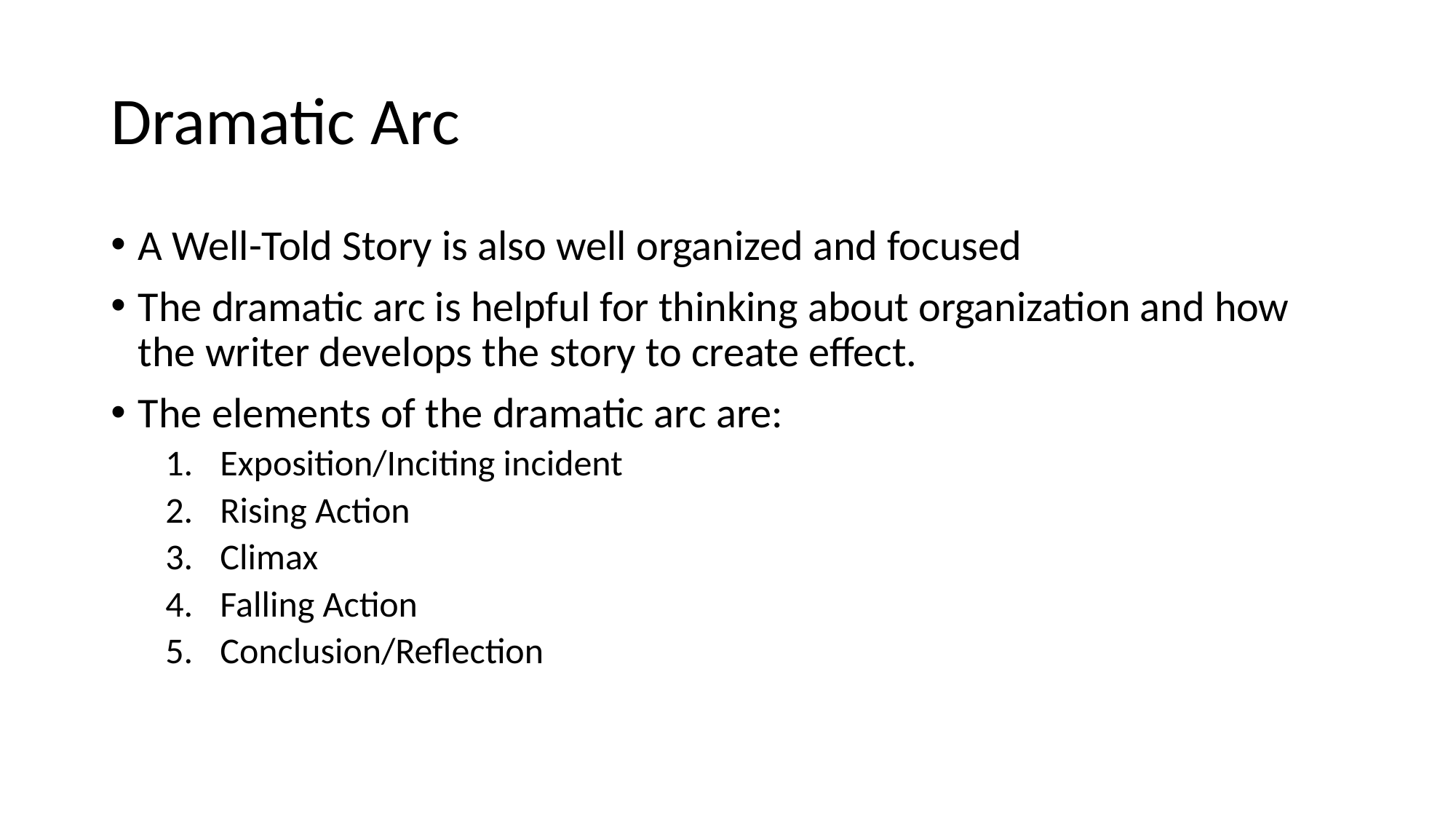

# Dramatic Arc
A Well-Told Story is also well organized and focused
The dramatic arc is helpful for thinking about organization and how the writer develops the story to create effect.
The elements of the dramatic arc are:
Exposition/Inciting incident
Rising Action
Climax
Falling Action
Conclusion/Reflection